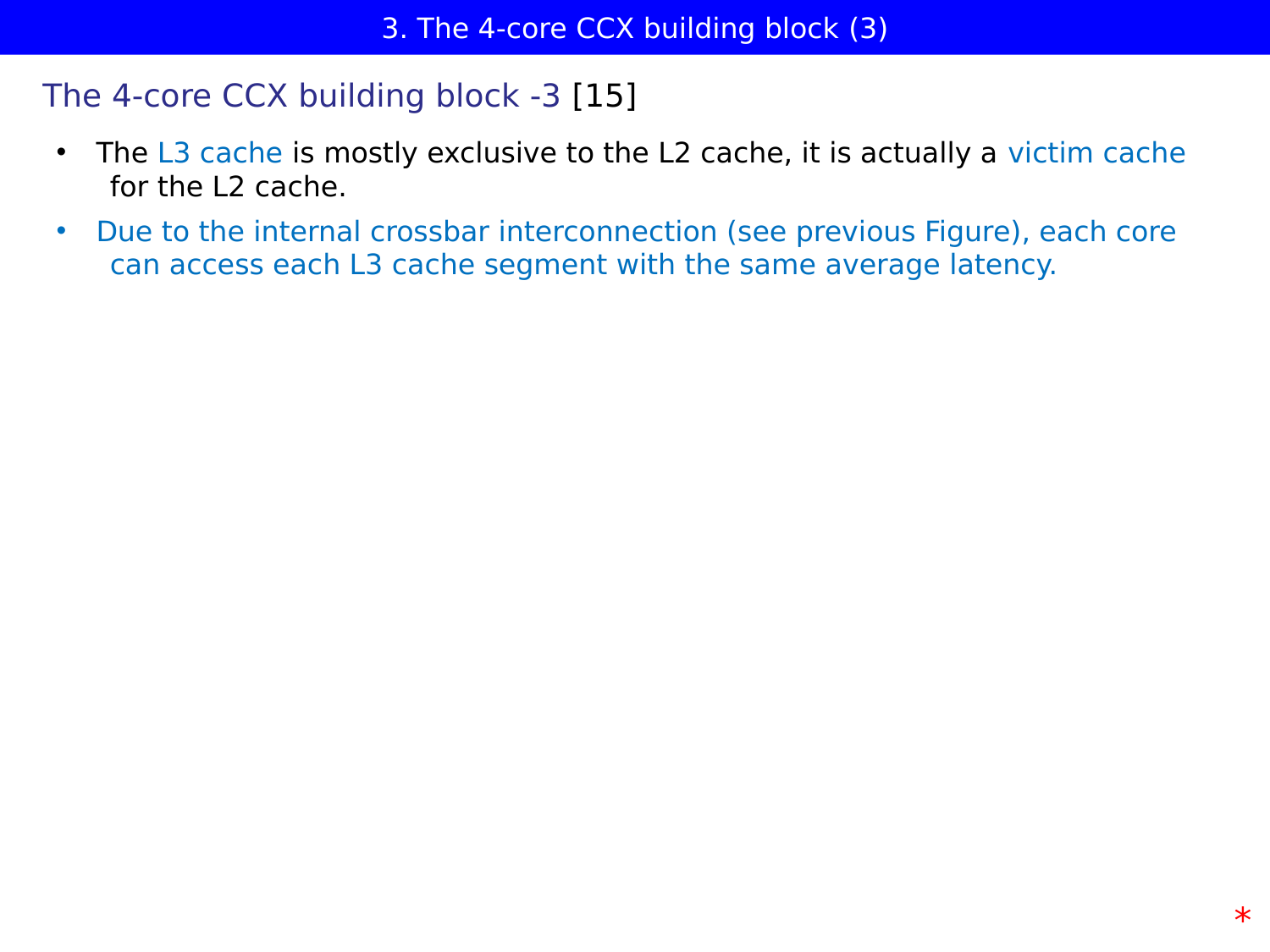

# 3. The 4-core CCX building block (3)
The 4-core CCX building block -3 [15]
The L3 cache is mostly exclusive to the L2 cache, it is actually a victim cache
      for the L2 cache.
Due to the internal crossbar interconnection (see previous Figure), each core
      can access each L3 cache segment with the same average latency.
*